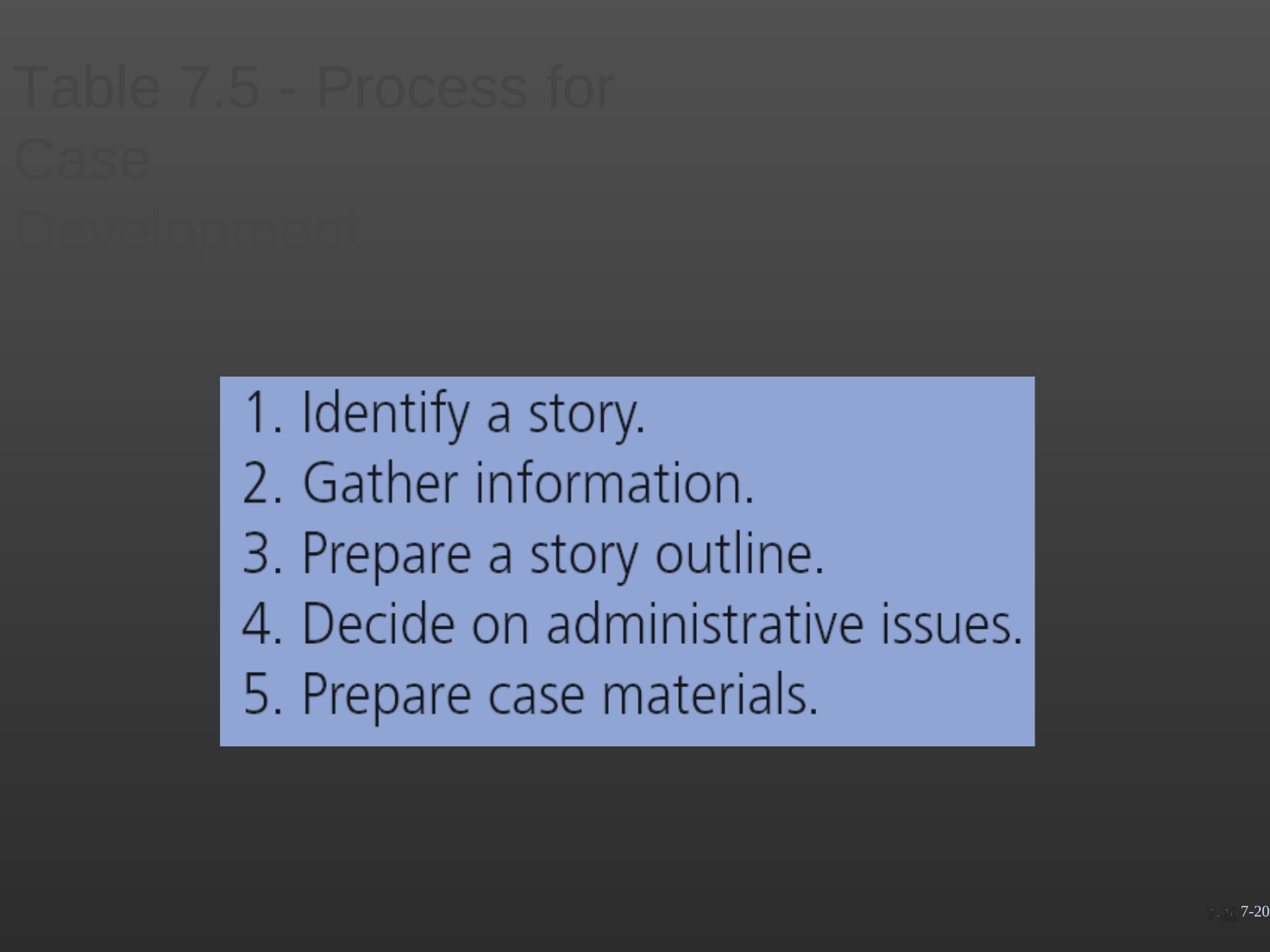

Table 7.5 - Process for Case
Development

7-20